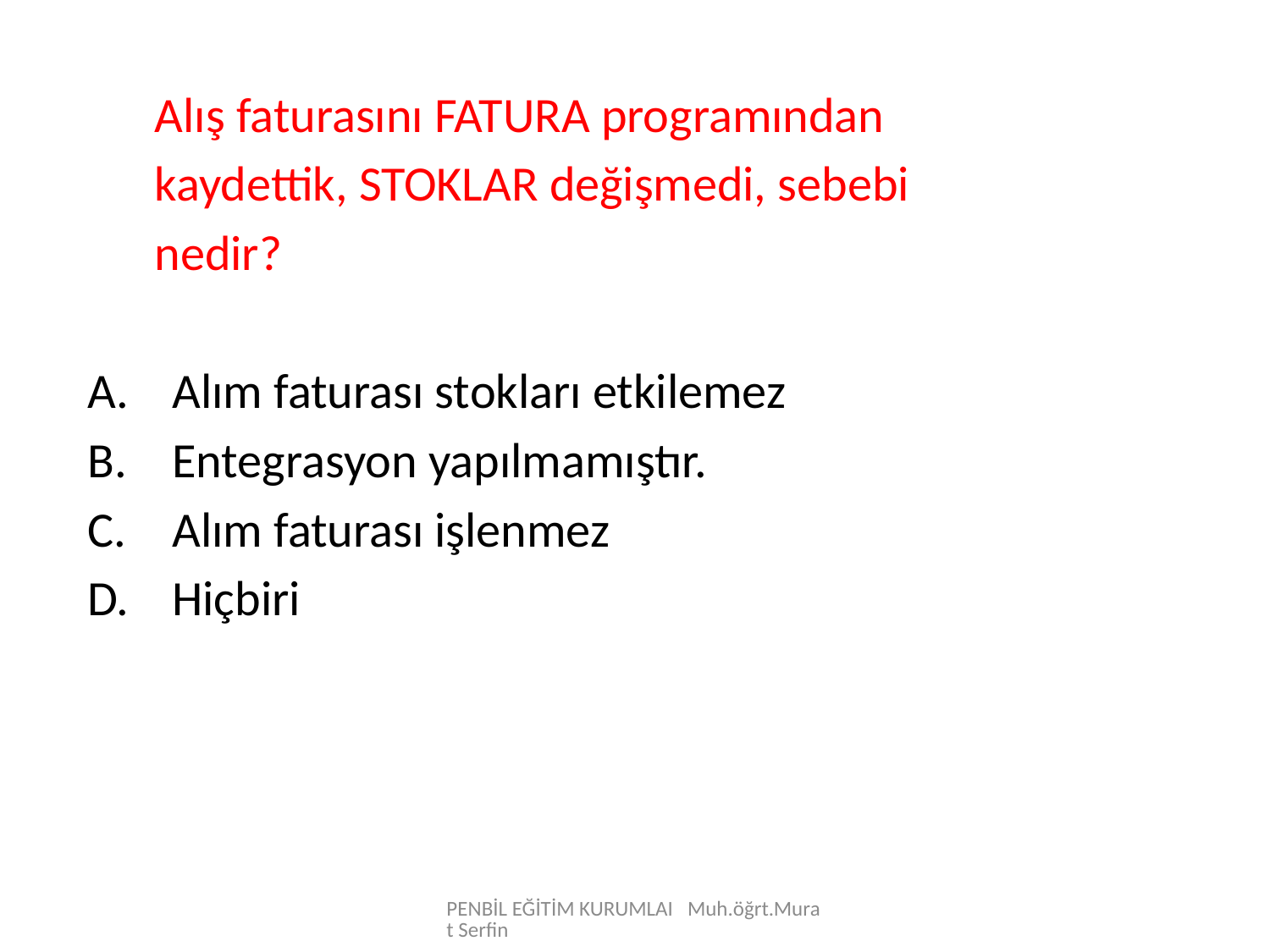

Alış faturasını FATURA programından
      kaydettik, STOKLAR değişmedi, sebebi
      nedir?

Alım faturası stokları etkilemez
Entegrasyon yapılmamıştır.
Alım faturası işlenmez
Hiçbiri
PENBİL EĞİTİM KURUMLAI   Muh.öğrt.Murat Serfin